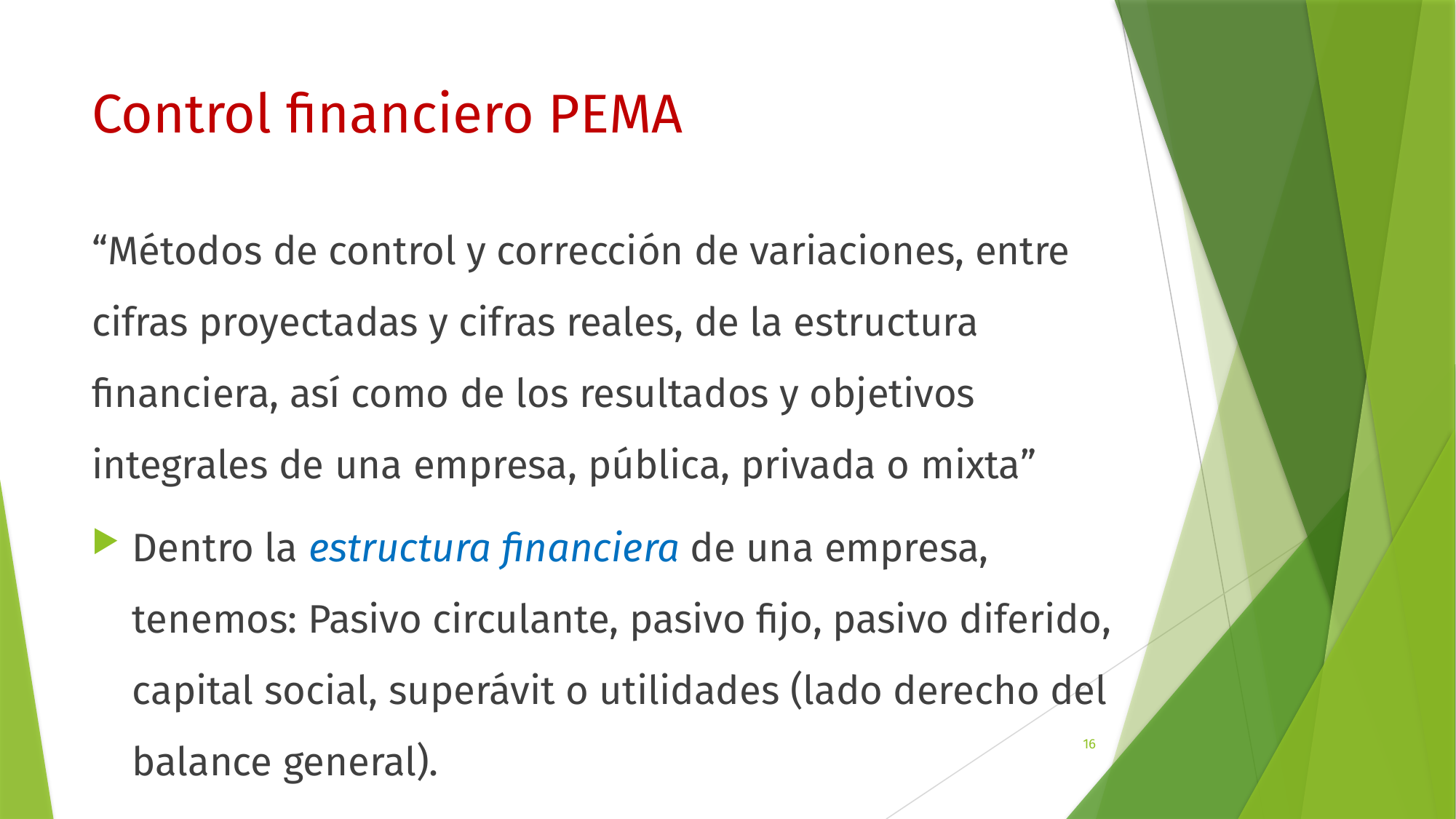

# Control financiero PEMA
“Métodos de control y corrección de variaciones, entre cifras proyectadas y cifras reales, de la estructura financiera, así como de los resultados y objetivos integrales de una empresa, pública, privada o mixta”
Dentro la estructura financiera de una empresa, tenemos: Pasivo circulante, pasivo fijo, pasivo diferido, capital social, superávit o utilidades (lado derecho del  balance general).

16